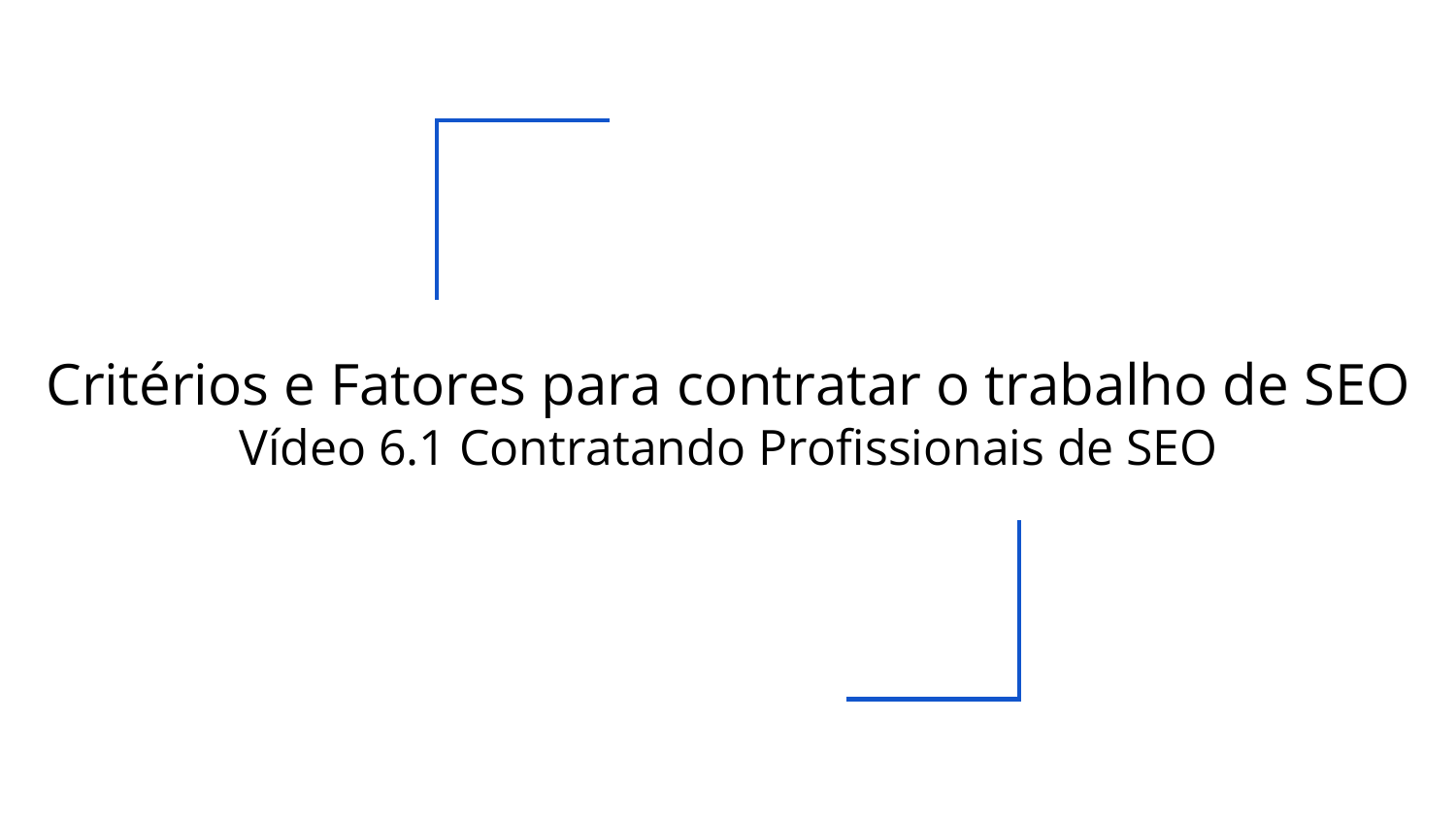

# Critérios e Fatores para contratar o trabalho de SEO
Vídeo 6.1 Contratando Profissionais de SEO